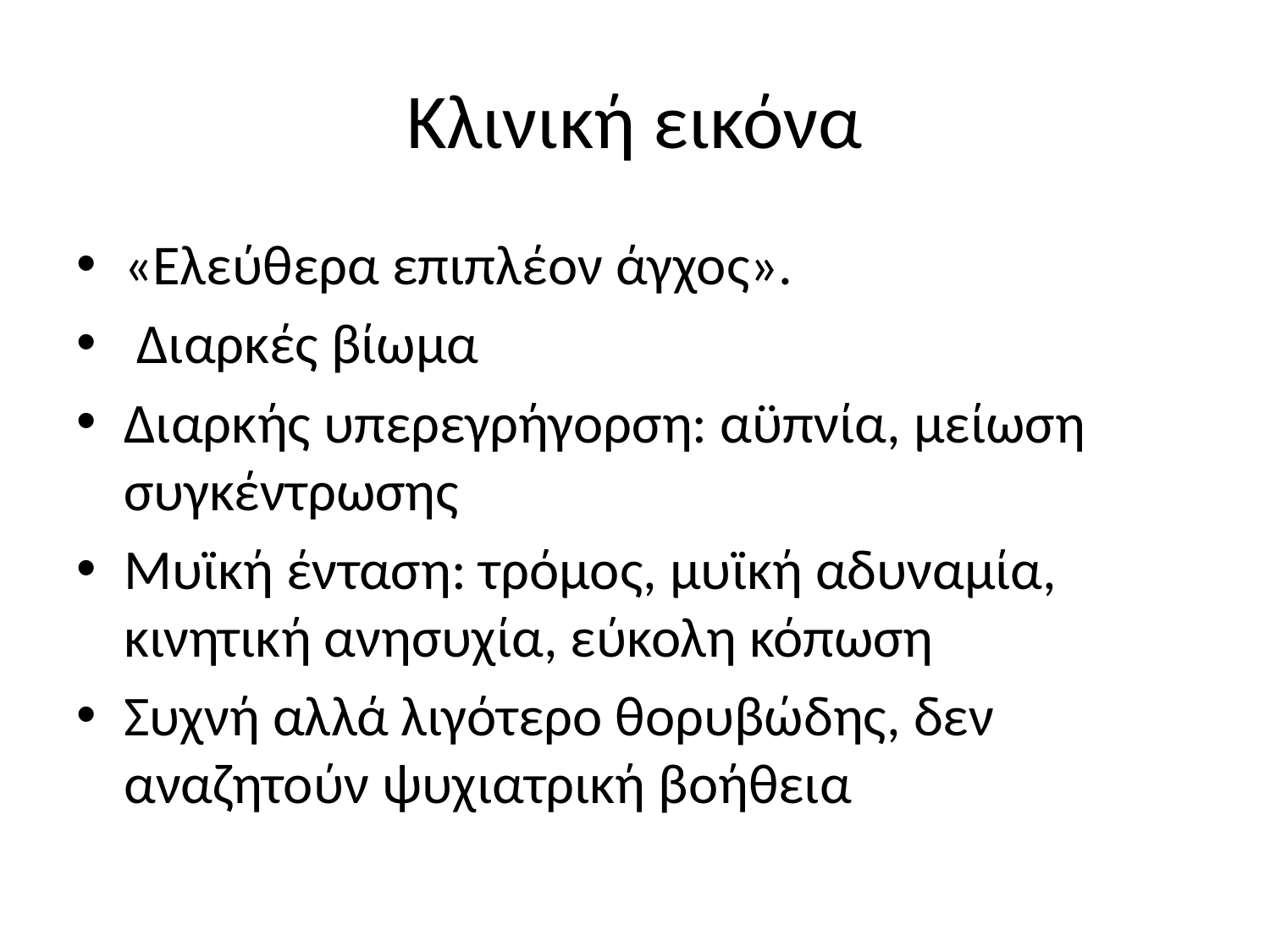

# Κλινική εικόνα
«Ελεύθερα επιπλέον άγχος».
 Διαρκές βίωμα
Διαρκής υπερεγρήγορση: αϋπνία, μείωση συγκέντρωσης
Μυϊκή ένταση: τρόμος, μυϊκή αδυναμία, κινητική ανησυχία, εύκολη κόπωση
Συχνή αλλά λιγότερο θορυβώδης, δεν αναζητούν ψυχιατρική βοήθεια